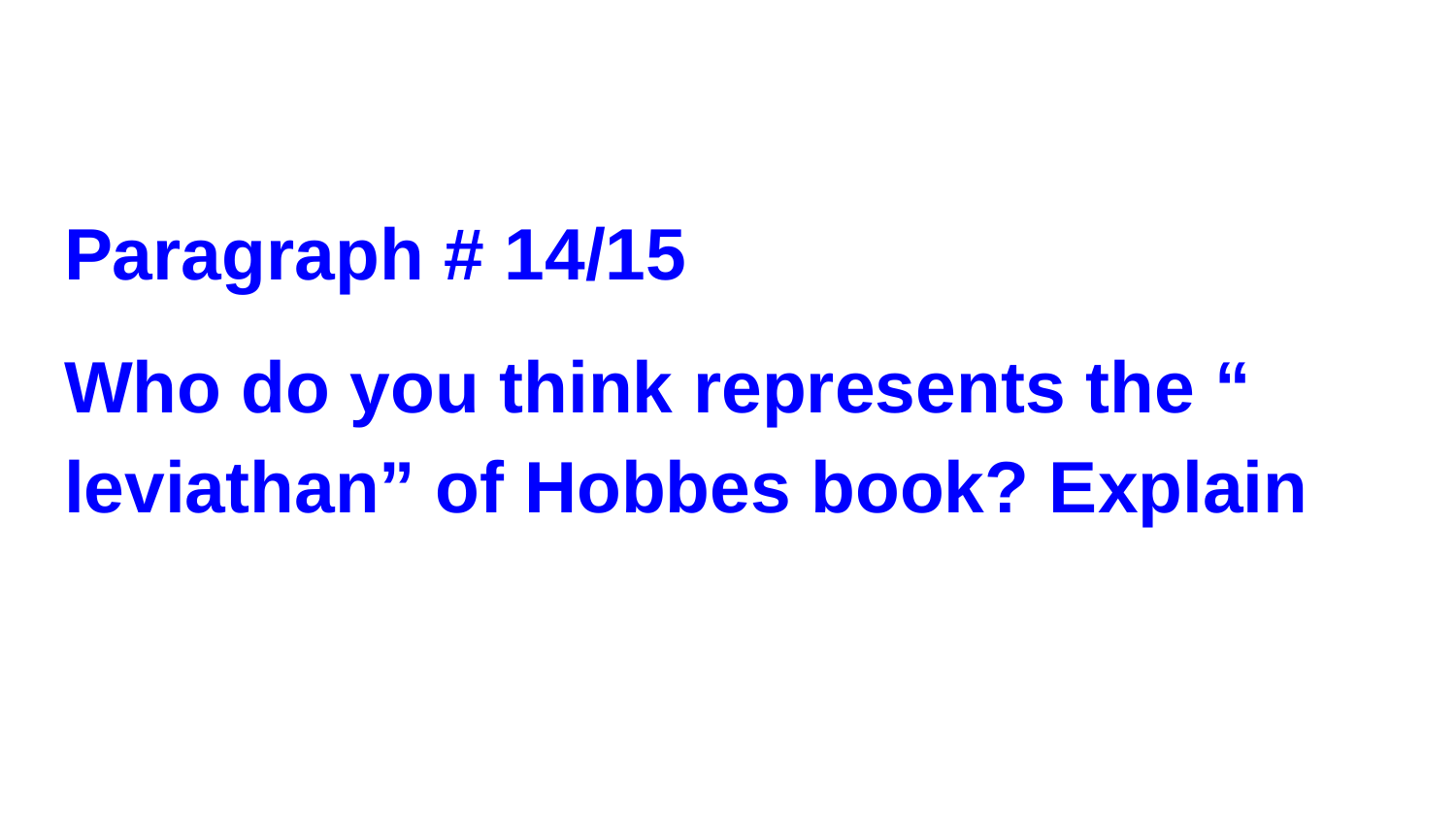

#
Paragraph # 14/15
Who do you think represents the “ leviathan” of Hobbes book? Explain